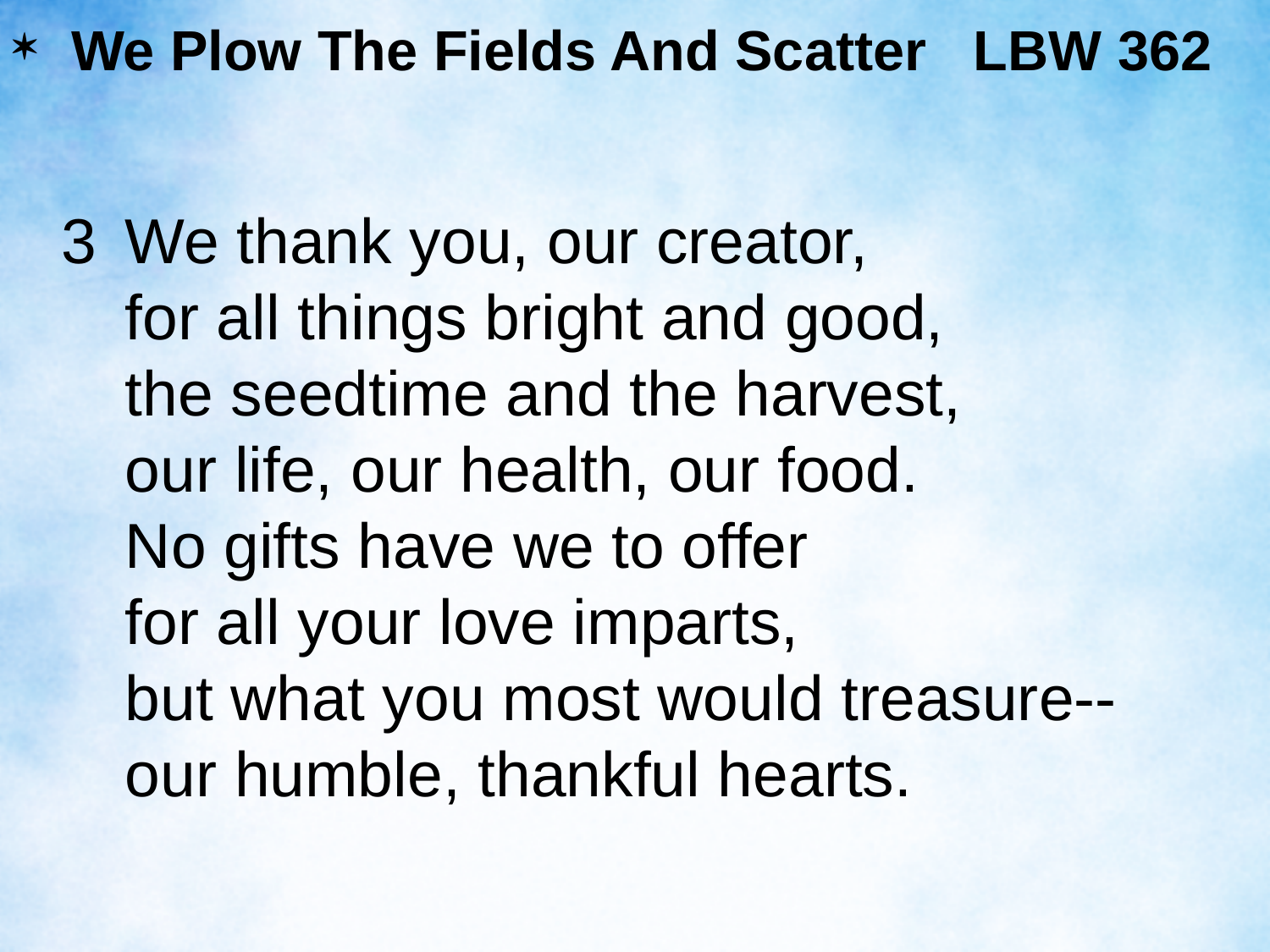

We Plow The Fields And Scatter   LBW 362
3	We thank you, our creator,
	for all things bright and good,
	the seedtime and the harvest,
	our life, our health, our food.
	No gifts have we to offer
	for all your love imparts,
	but what you most would treasure--
	our humble, thankful hearts.